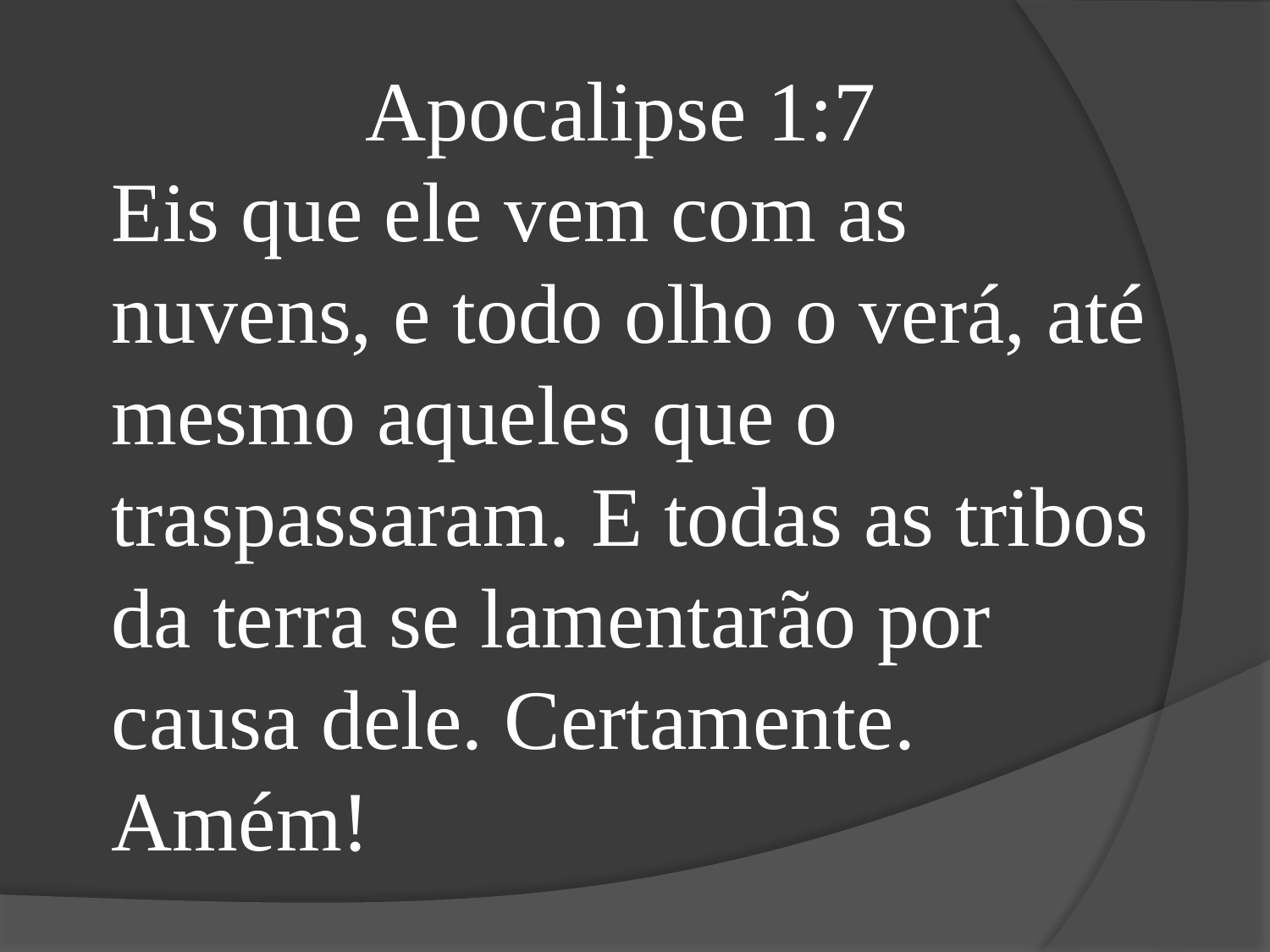

Apocalipse 1:7
Eis que ele vem com as nuvens, e todo olho o verá, até mesmo aqueles que o traspassaram. E todas as tribos da terra se lamentarão por causa dele. Certamente. Amém!